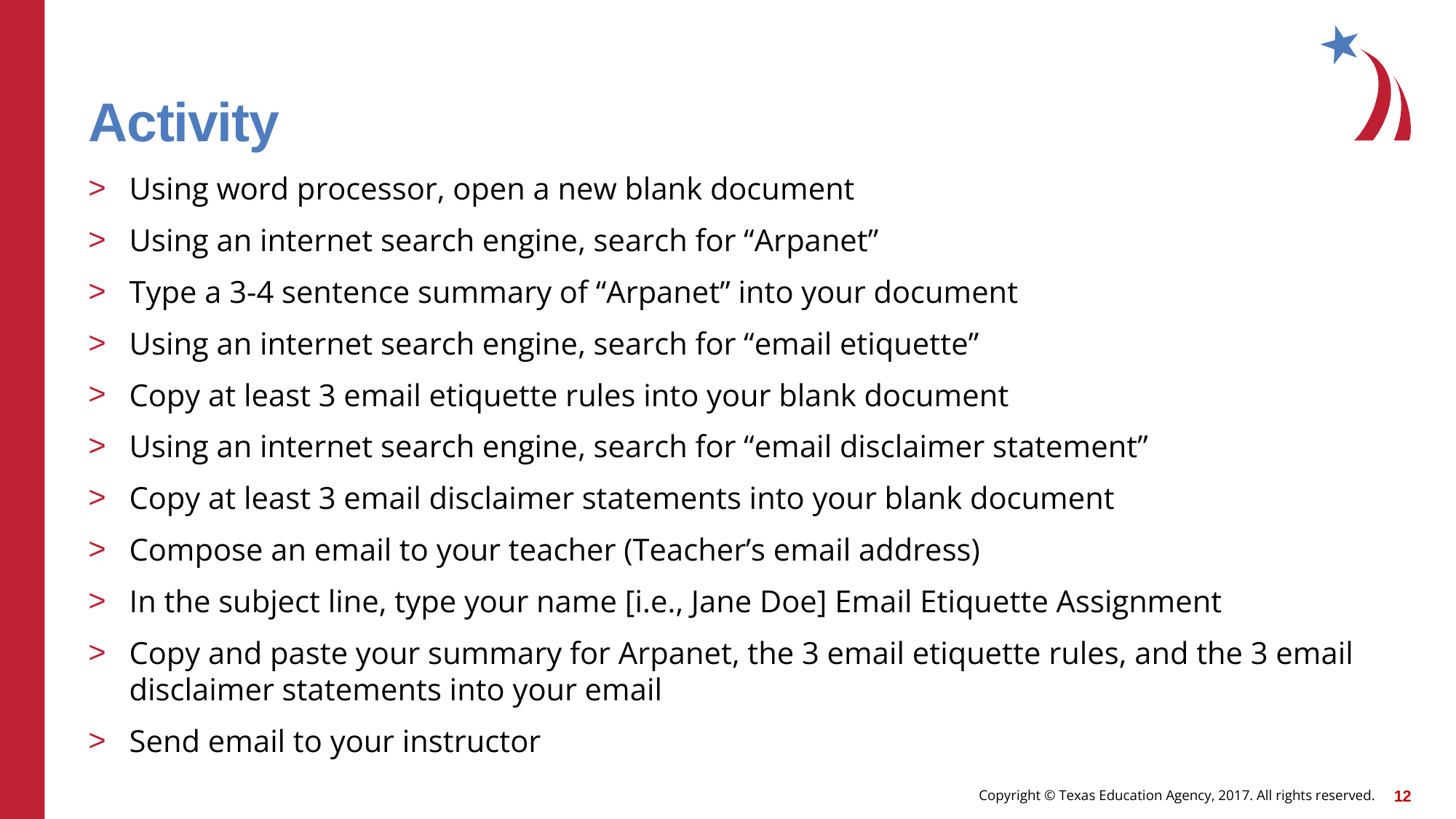

# Activity
Using word processor, open a new blank document
Using an internet search engine, search for “Arpanet”
Type a 3-4 sentence summary of “Arpanet” into your document
Using an internet search engine, search for “email etiquette”
Copy at least 3 email etiquette rules into your blank document
Using an internet search engine, search for “email disclaimer statement”
Copy at least 3 email disclaimer statements into your blank document
Compose an email to your teacher (Teacher’s email address)
In the subject line, type your name [i.e., Jane Doe] Email Etiquette Assignment
Copy and paste your summary for Arpanet, the 3 email etiquette rules, and the 3 email disclaimer statements into your email
Send email to your instructor